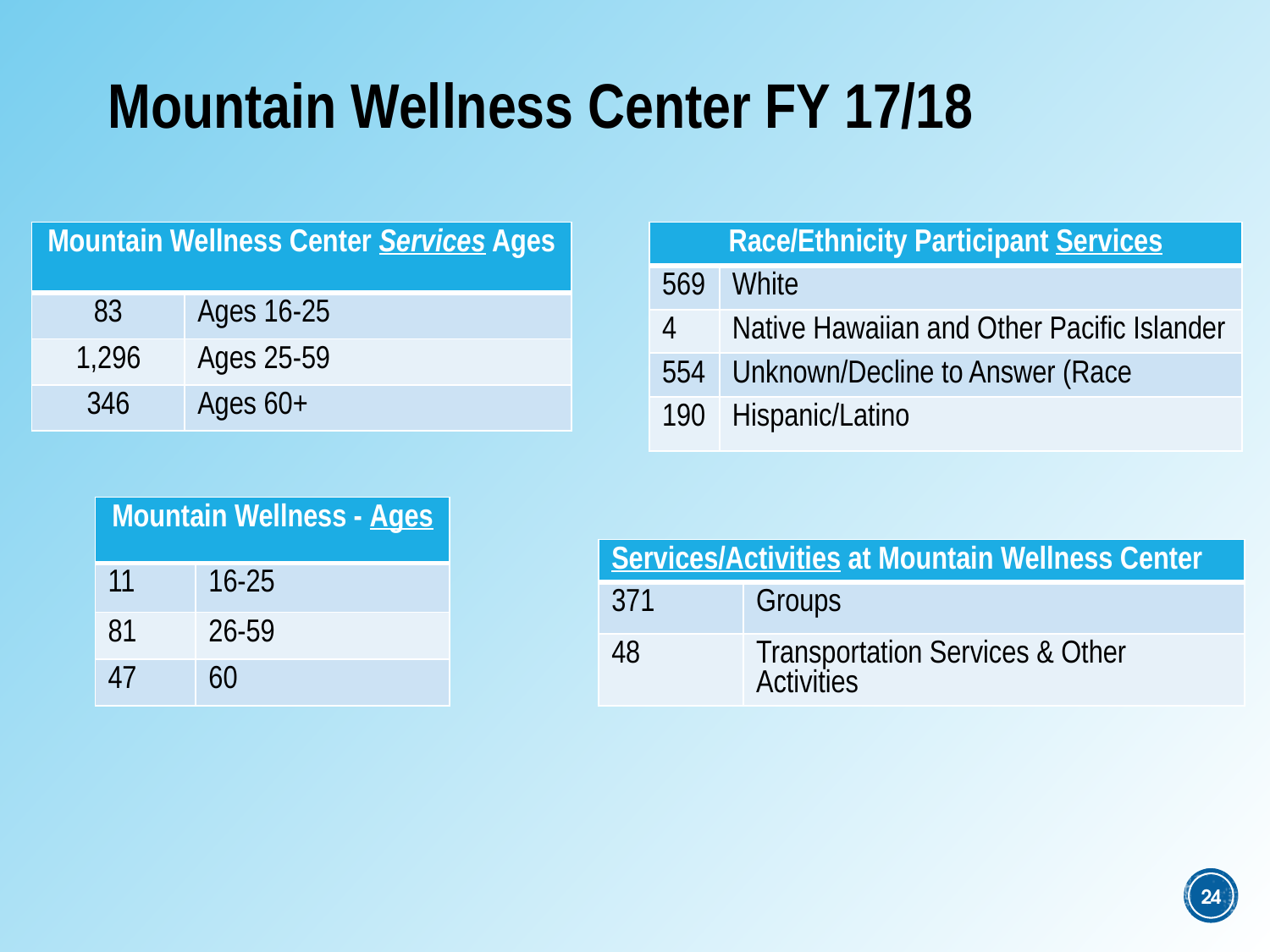

# Mountain Wellness Center FY 17/18
| Mountain Wellness Center Services Ages |  |
| --- | --- |
| 83 | Ages 16-25 |
| 1,296 | Ages 25-59 |
| 346 | Ages 60+ |
| Race/Ethnicity Participant Services |  |
| --- | --- |
| 569 | White |
| 4 | Native Hawaiian and Other Pacific Islander |
| 554 | Unknown/Decline to Answer (Race |
| 190 | Hispanic/Latino |
| Mountain Wellness - Ages |  |
| --- | --- |
| 11 | 16-25 |
| 81 | 26-59 |
| 47 | 60 |
| Services/Activities at Mountain Wellness Center |  |
| --- | --- |
| 371 | Groups |
| 48 | Transportation Services & Other Activities |
24